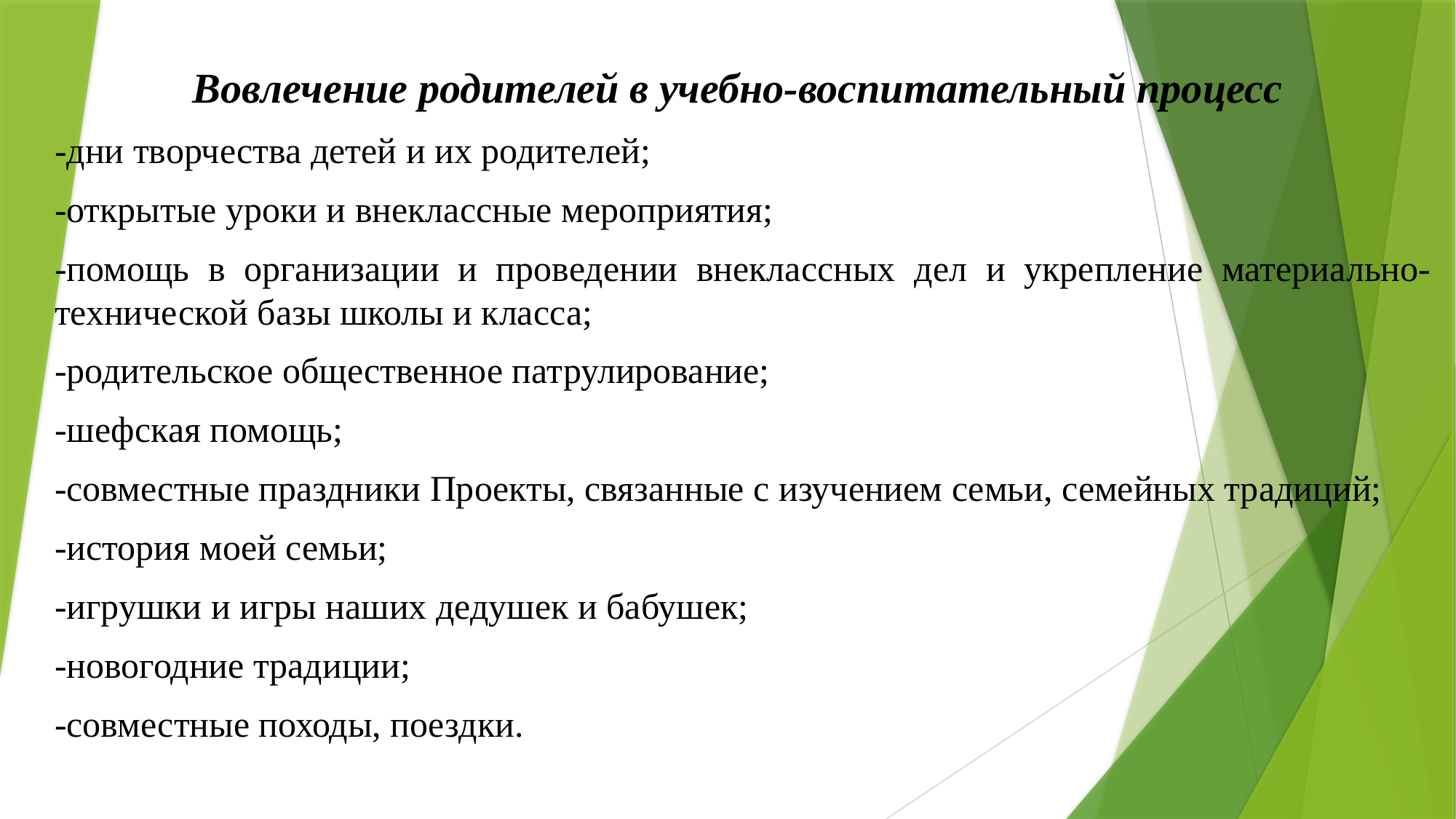

Вовлечение родителей в учебно-воспитательный процесс
-дни творчества детей и их родителей;
-открытые уроки и внеклассные мероприятия;
-помощь в организации и проведении внеклассных дел и укрепление материально-технической базы школы и класса;
-родительское общественное патрулирование;
-шефская помощь;
-совместные праздники Проекты, связанные с изучением семьи, семейных традиций;
-история моей семьи;
-игрушки и игры наших дедушек и бабушек;
-новогодние традиции;
-совместные походы, поездки.